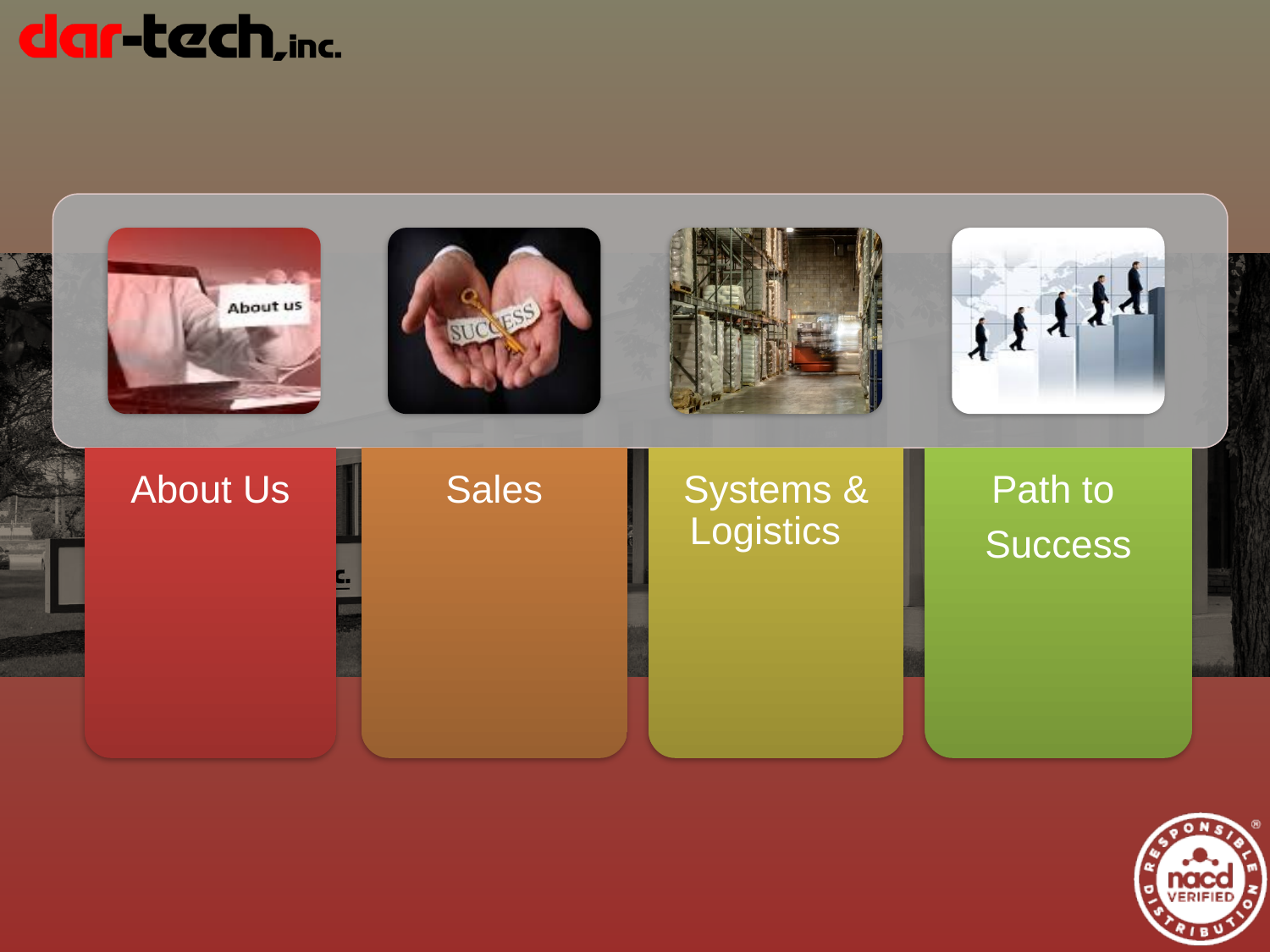

About Us
Sales
Systems & Logistics

Path to
Success